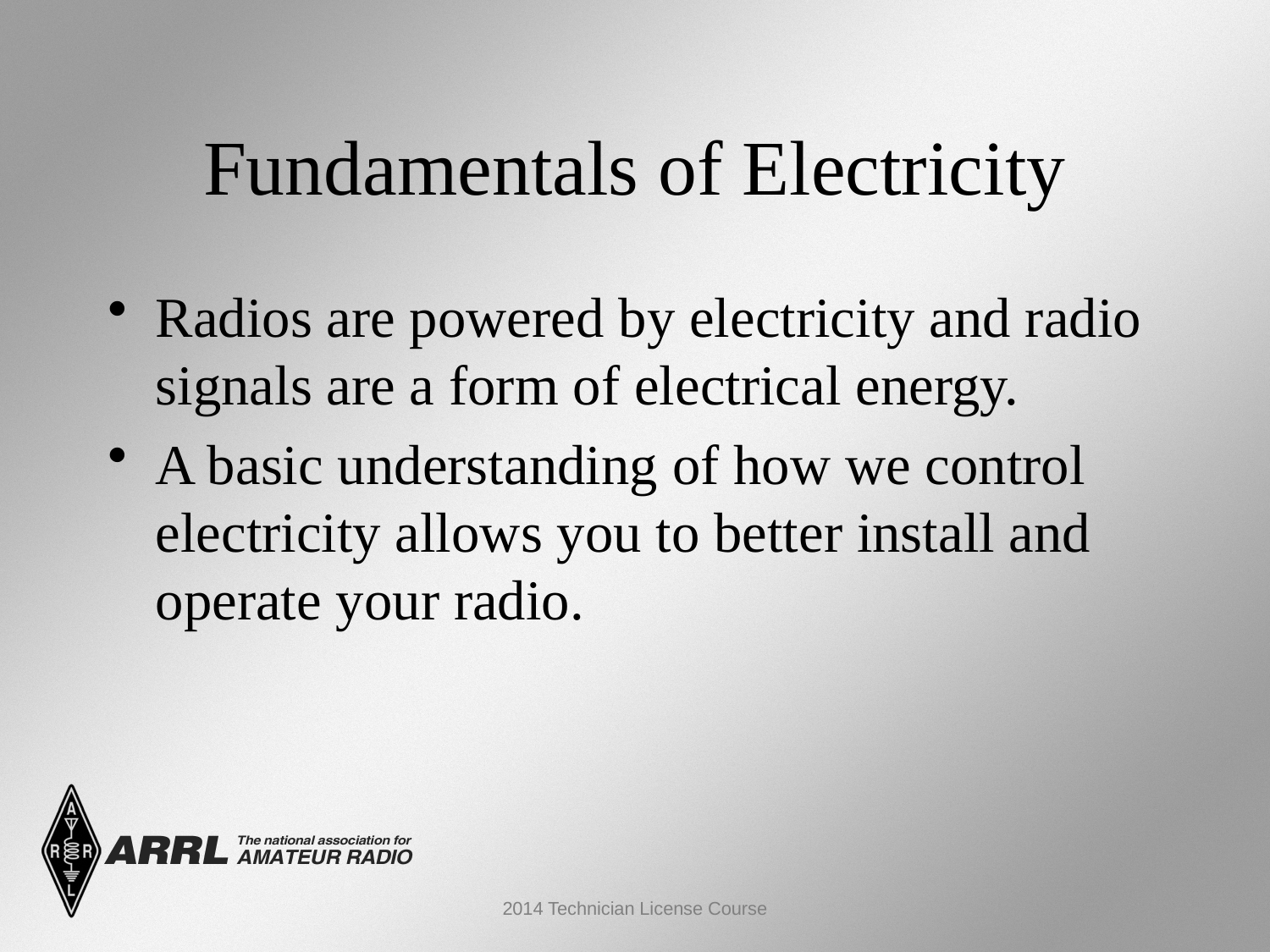

Fundamentals of Electricity
Radios are powered by electricity and radio signals are a form of electrical energy.
A basic understanding of how we control electricity allows you to better install and operate your radio.
2014 Technician License Course